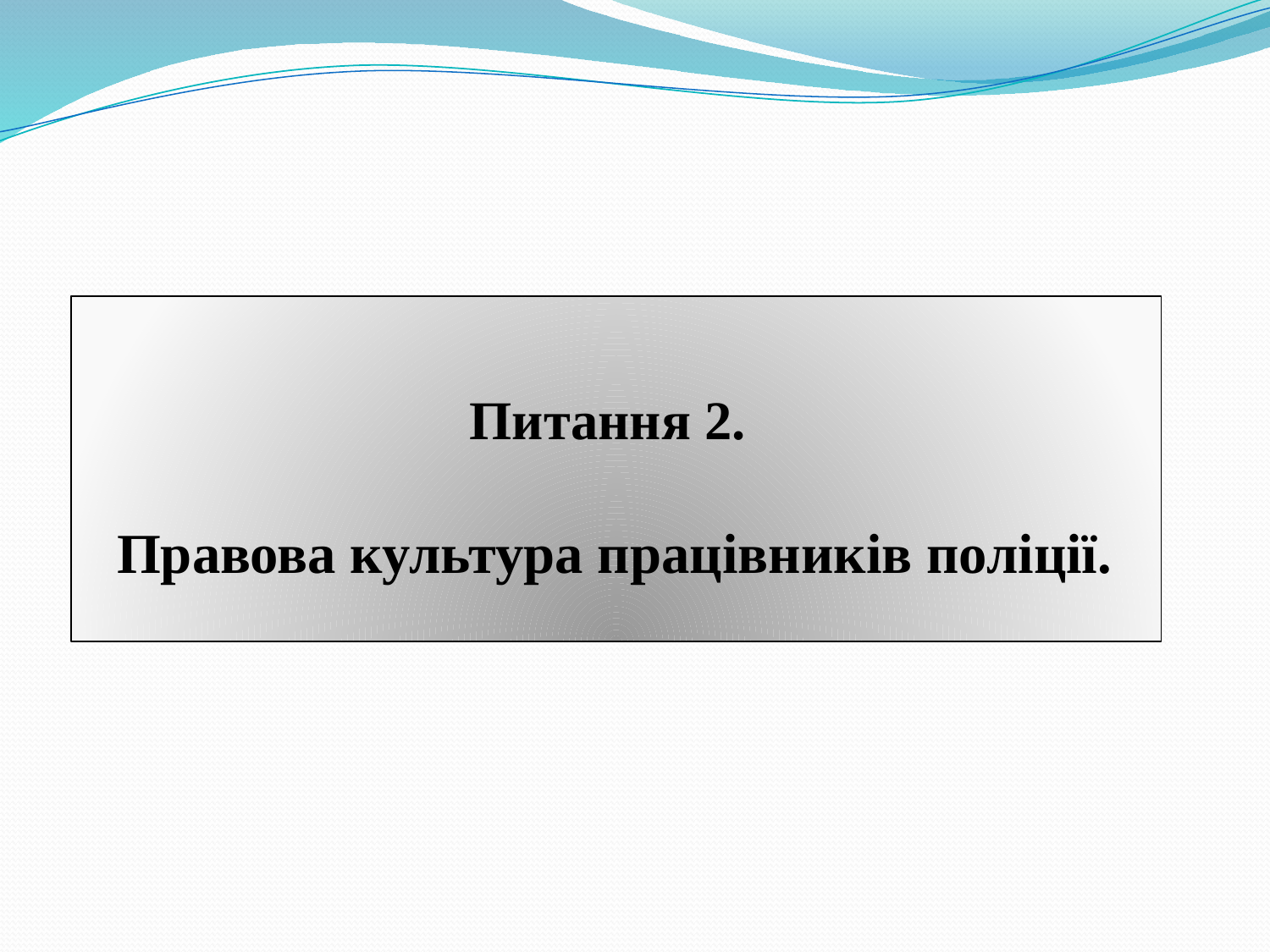

# Питання 2. Правова культура працівників поліції.